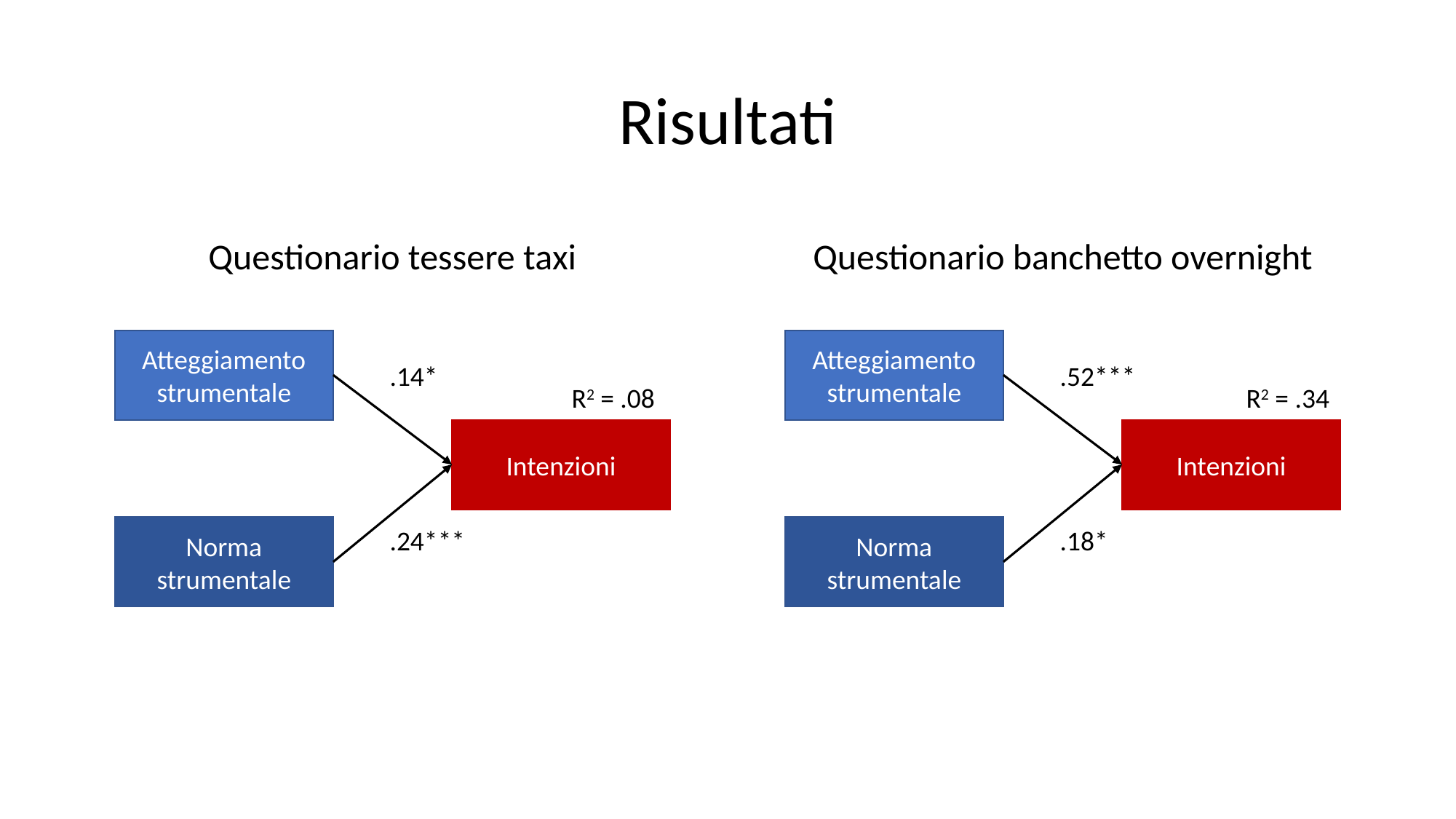

# Risultati
Questionario tessere taxi
Questionario banchetto overnight
Atteggiamento strumentale
Atteggiamento strumentale
.14*
.52***
R2 = .08
R2 = .34
Intenzioni
Intenzioni
Norma strumentale
Norma strumentale
.24***
.18*